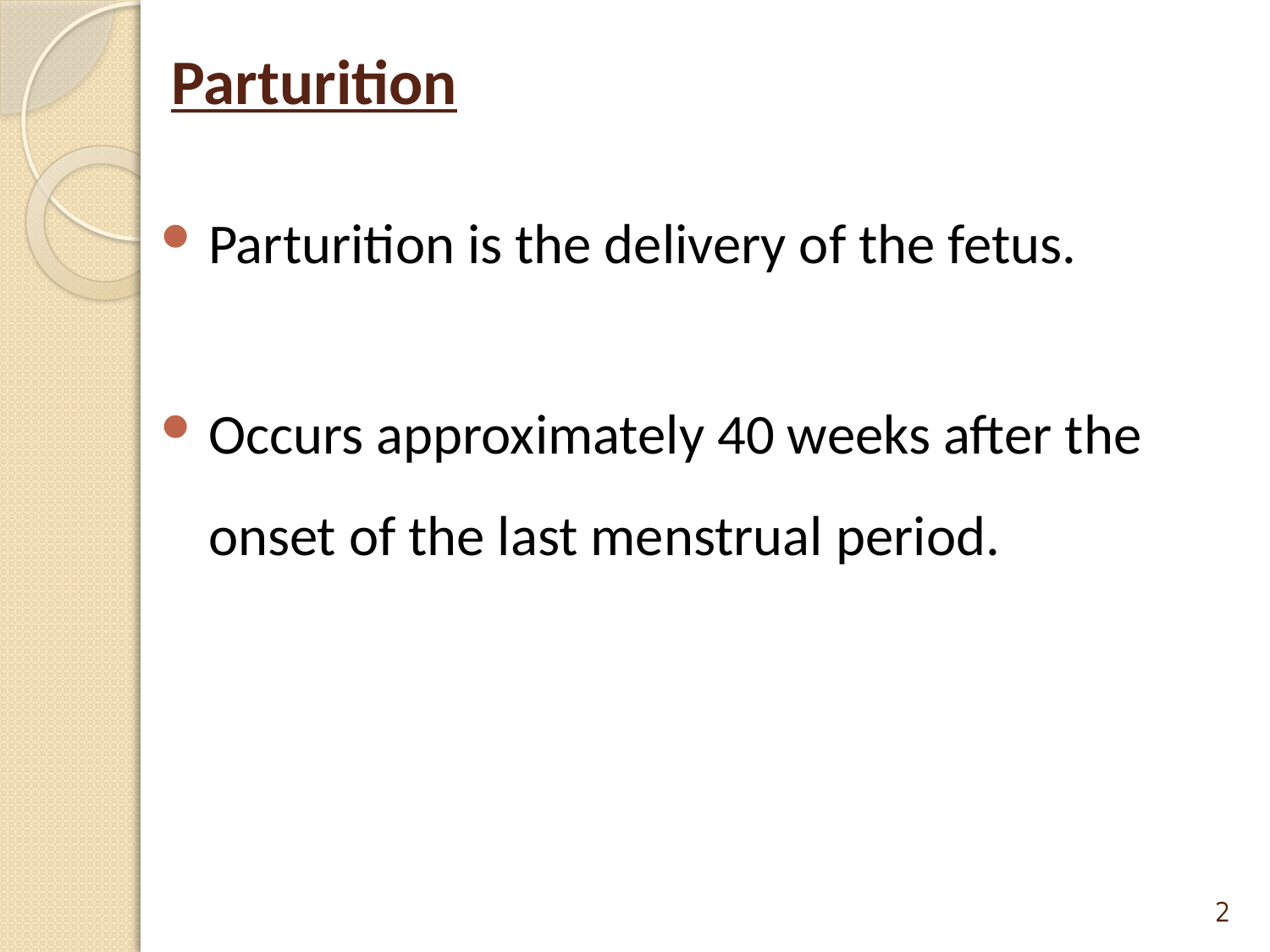

# Parturition
Parturition is the delivery of the fetus.

Occurs approximately 40 weeks after the onset of the last menstrual period.

2